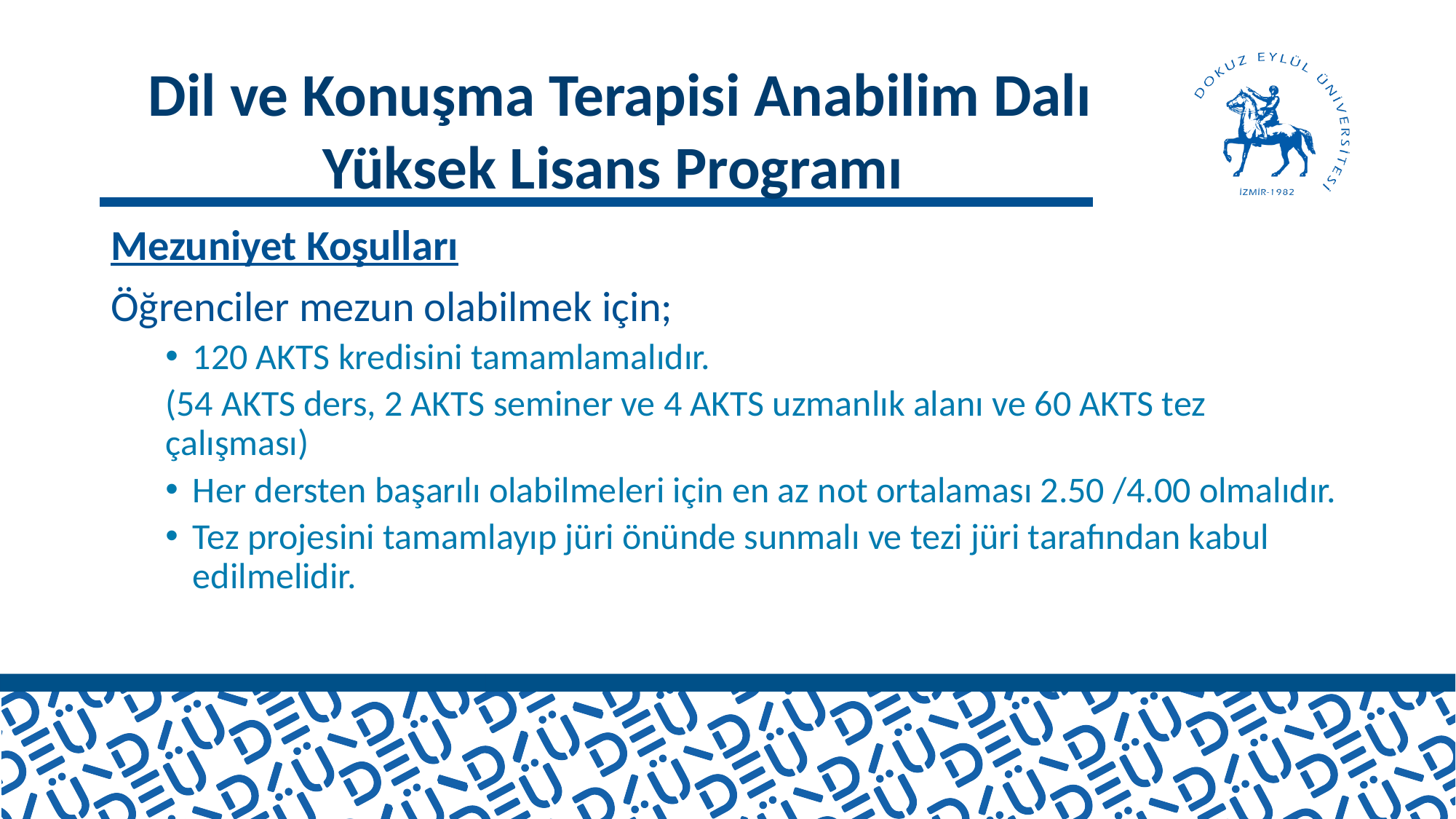

Dil ve Konuşma Terapisi Anabilim Dalı Yüksek Lisans Programı
Mezuniyet Koşulları
Öğrenciler mezun olabilmek için;
120 AKTS kredisini tamamlamalıdır.
(54 AKTS ders, 2 AKTS seminer ve 4 AKTS uzmanlık alanı ve 60 AKTS tez çalışması)
Her dersten başarılı olabilmeleri için en az not ortalaması 2.50 /4.00 olmalıdır.
Tez projesini tamamlayıp jüri önünde sunmalı ve tezi jüri tarafından kabul edilmelidir.